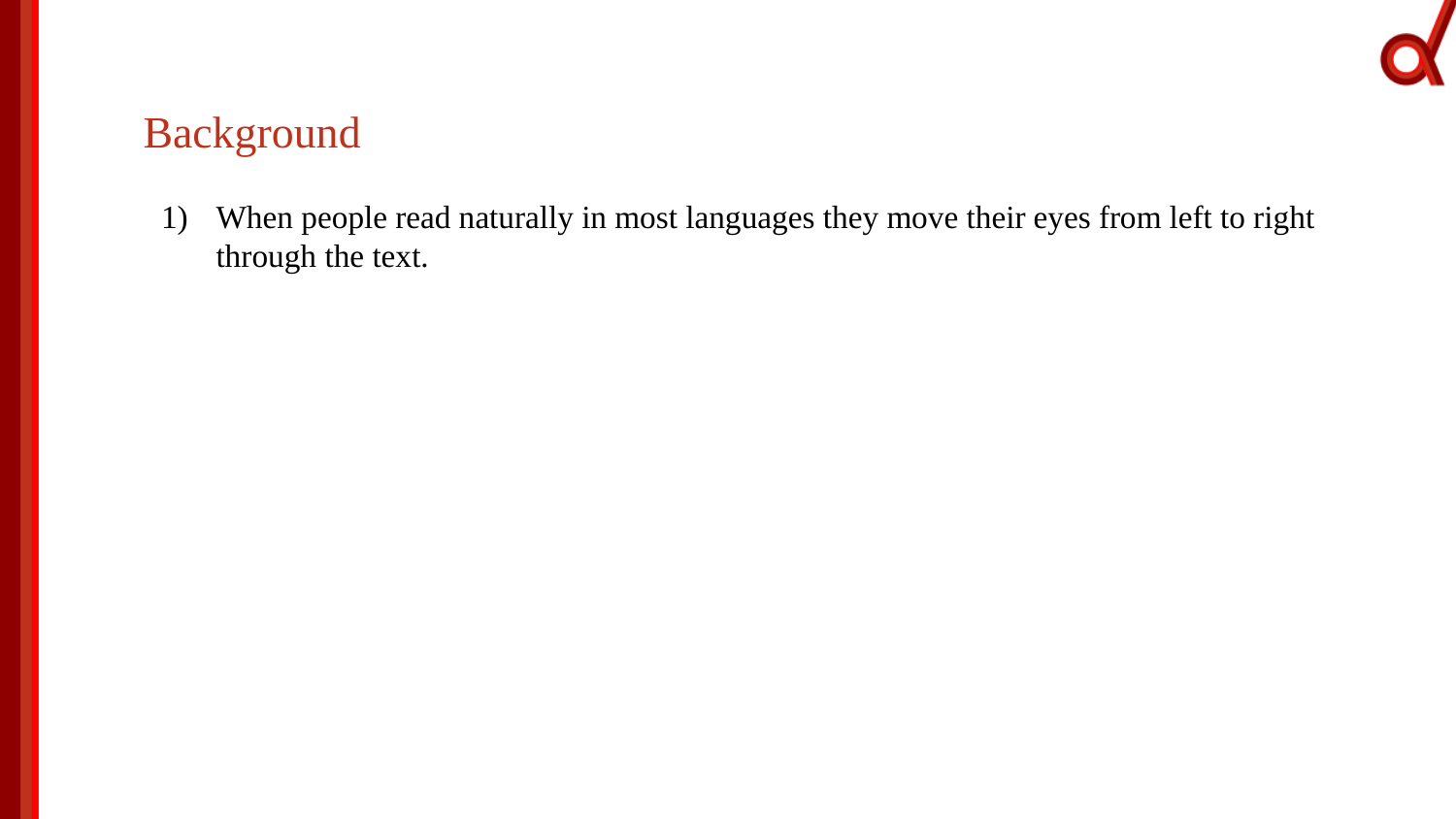

Background
When people read naturally in most languages they move their eyes from left to right through the text.